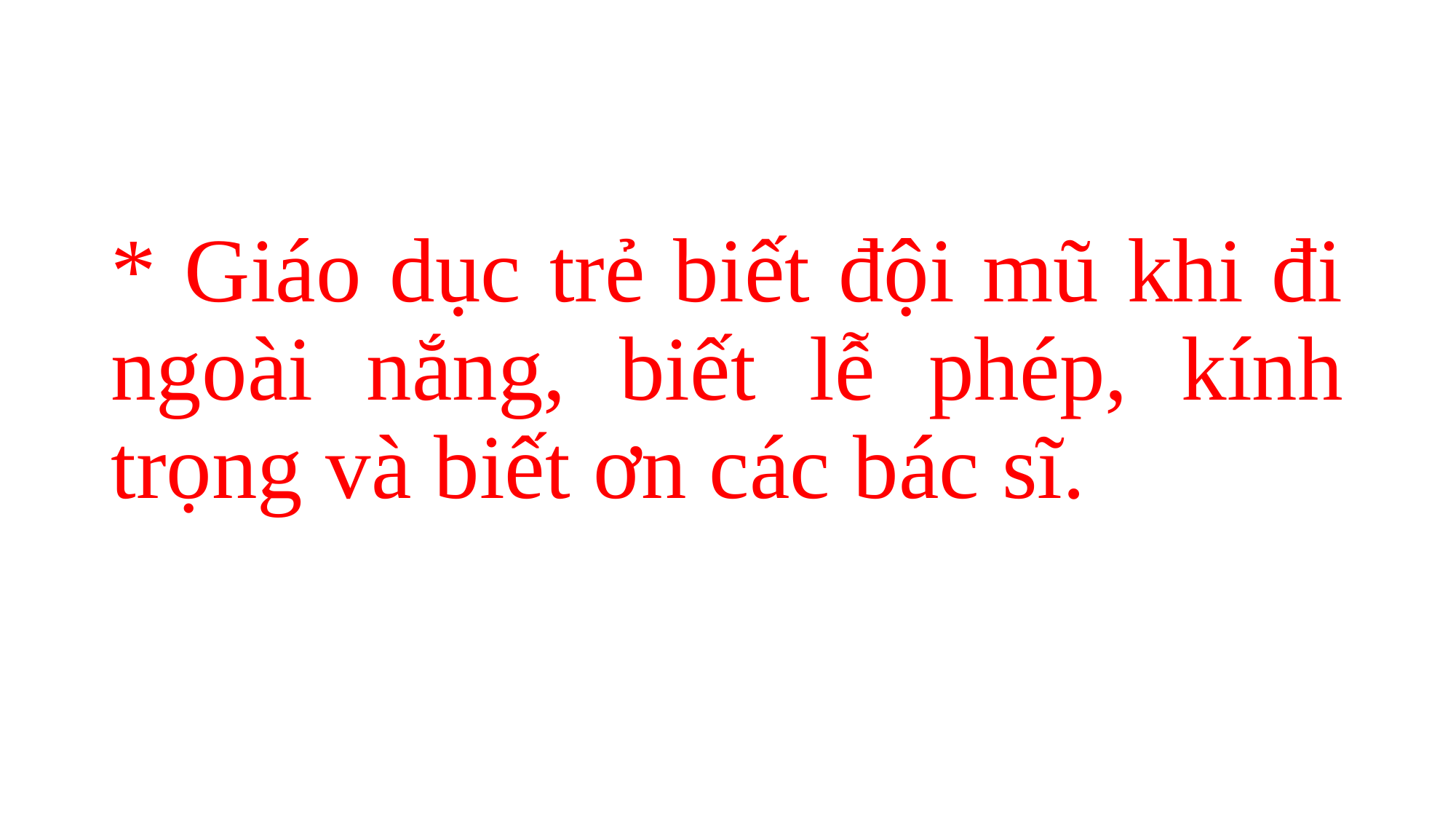

#
* Giáo dục trẻ biết đội mũ khi đi ngoài nắng, biết lễ phép, kính trọng và biết ơn các bác sĩ.